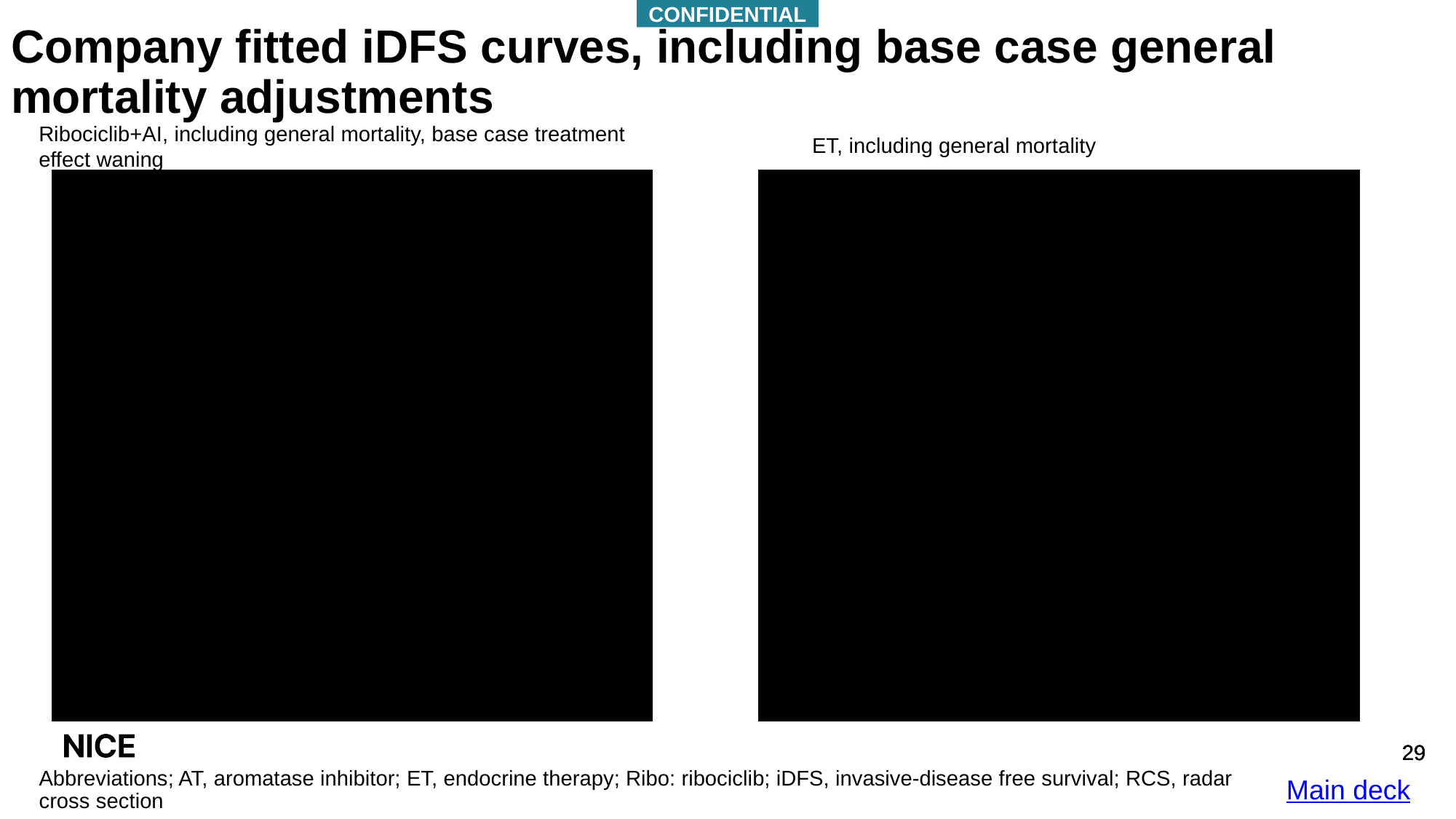

CONFIDENTIAL
# Company fitted iDFS curves, including base case general mortality adjustments
Ribociclib+AI, including general mortality, base case treatment effect waning
ET, including general mortality

Abbreviations; AT, aromatase inhibitor; ET, endocrine therapy; Ribo: ribociclib; iDFS, invasive-disease free survival; RCS, radar cross section
Main deck